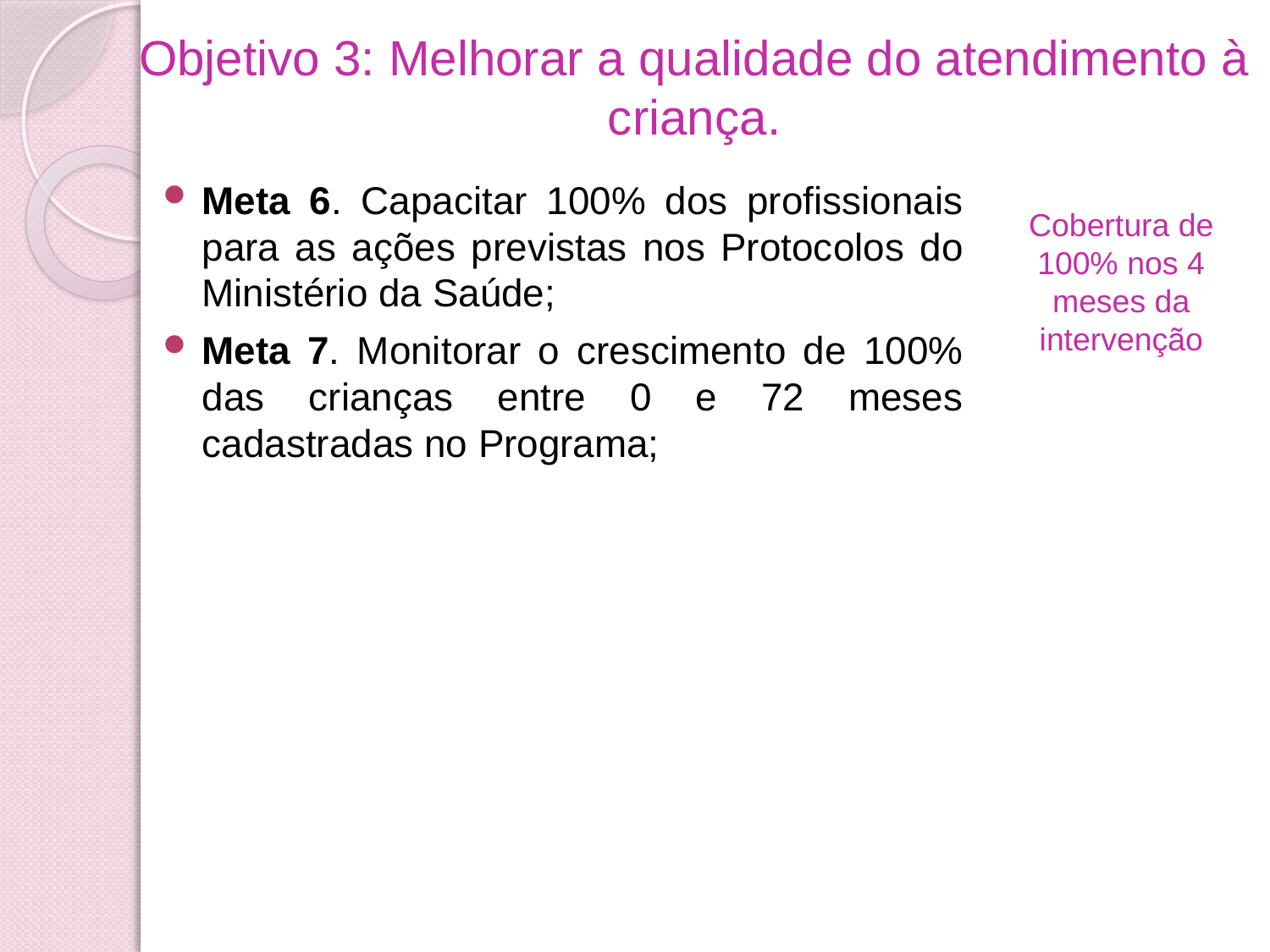

Objetivo 3: Melhorar a qualidade do atendimento à criança.

Meta 6. Capacitar 100% dos profissionais para as ações previstas nos Protocolos do Ministério da Saúde;
Meta 7. Monitorar o crescimento de 100% das crianças entre 0 e 72 meses cadastradas no Programa;

Cobertura de 100% nos 4 meses da intervenção